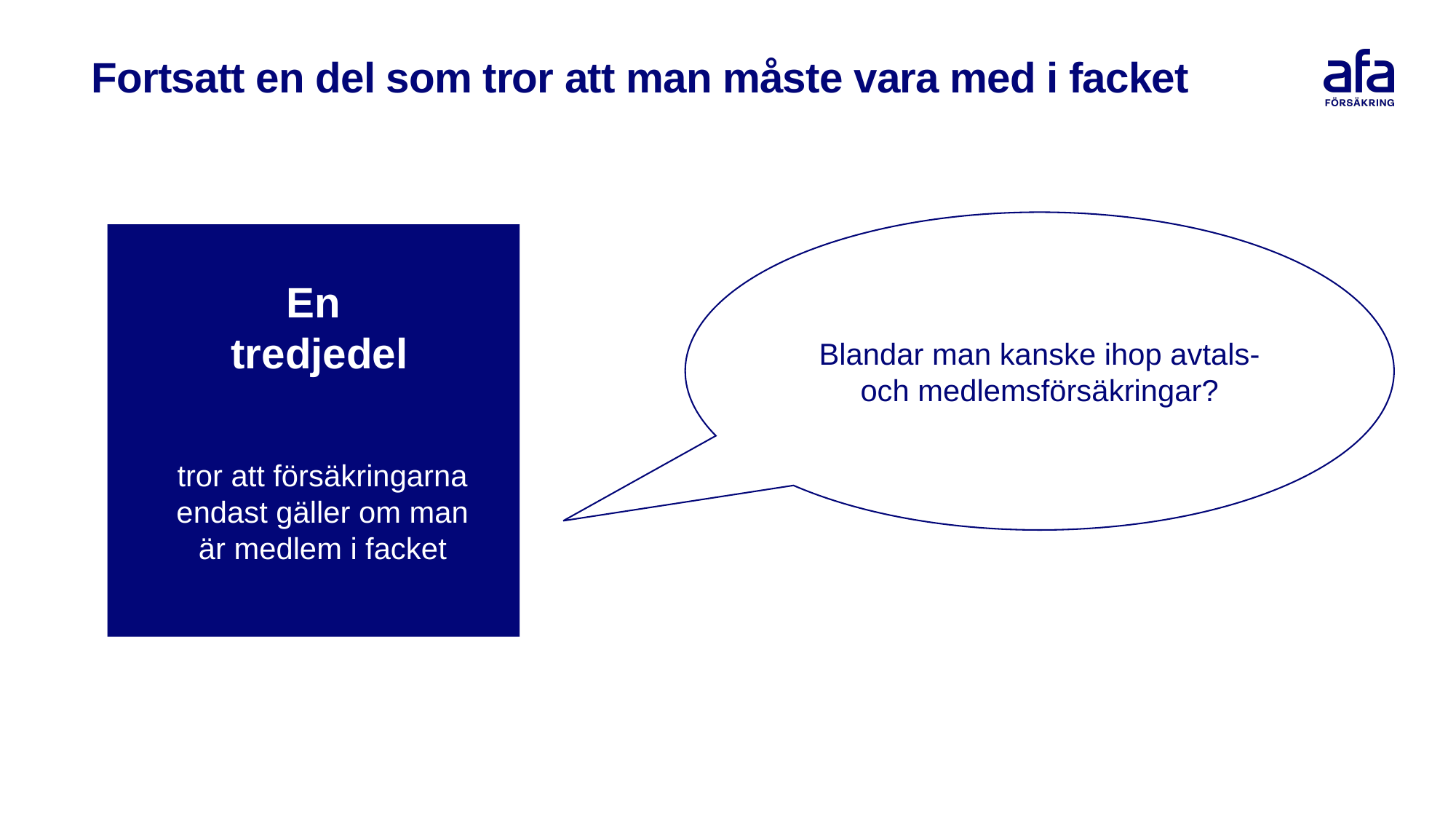

# Fortsatt en del som tror att man måste vara med i facket
Blandar man kanske ihop avtals- och medlemsförsäkringar?

En
 tredjedel
tror att försäkringarna endast gäller om man
är medlem i facket
tror inte att försäkringarna gäller för alla anställda
hos arbetsgivare med kollektivavtal